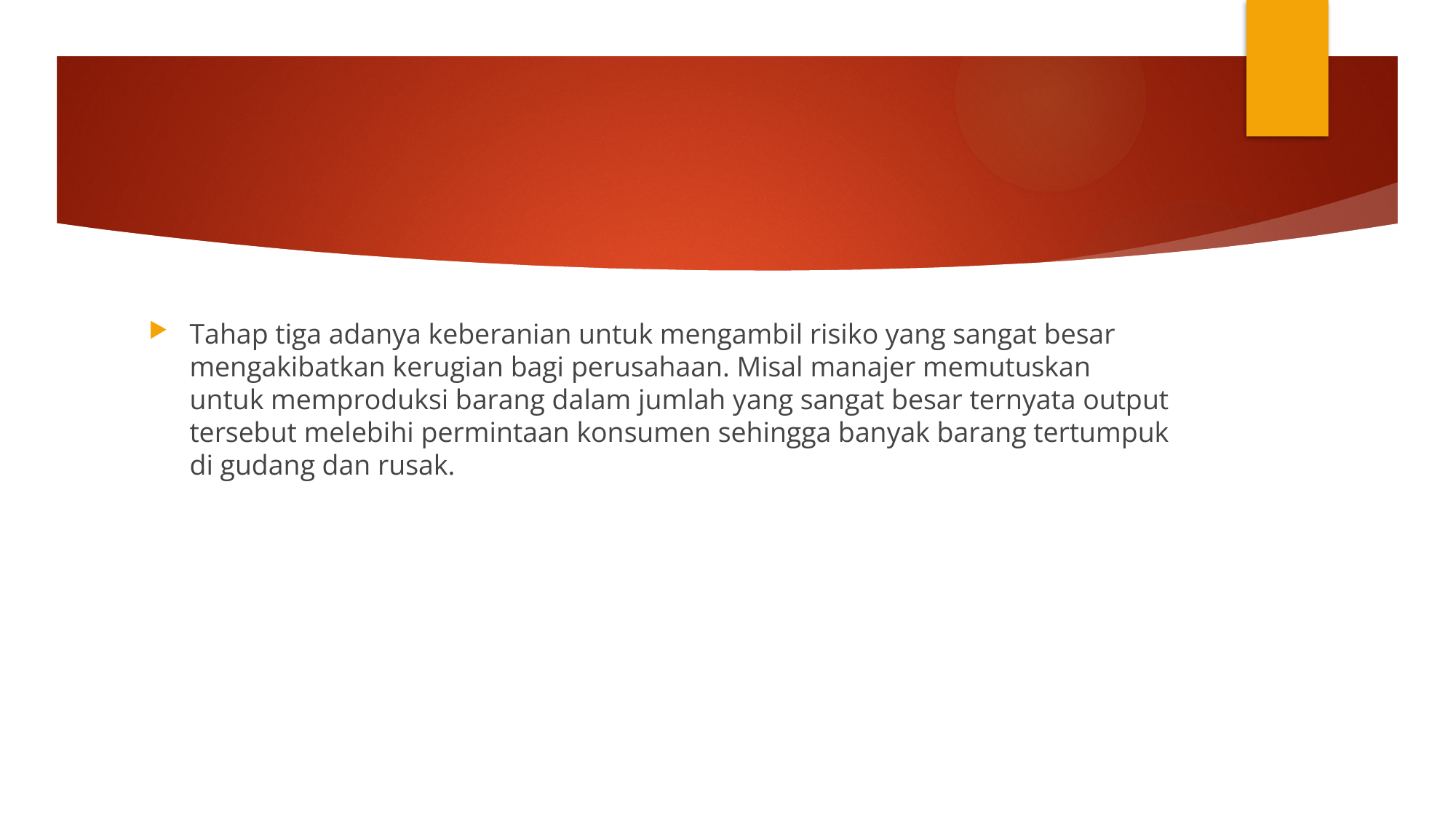

#
Tahap tiga adanya keberanian untuk mengambil risiko yang sangat besar mengakibatkan kerugian bagi perusahaan. Misal manajer memutuskan untuk memproduksi barang dalam jumlah yang sangat besar ternyata output tersebut melebihi permintaan konsumen sehingga banyak barang tertumpuk di gudang dan rusak.